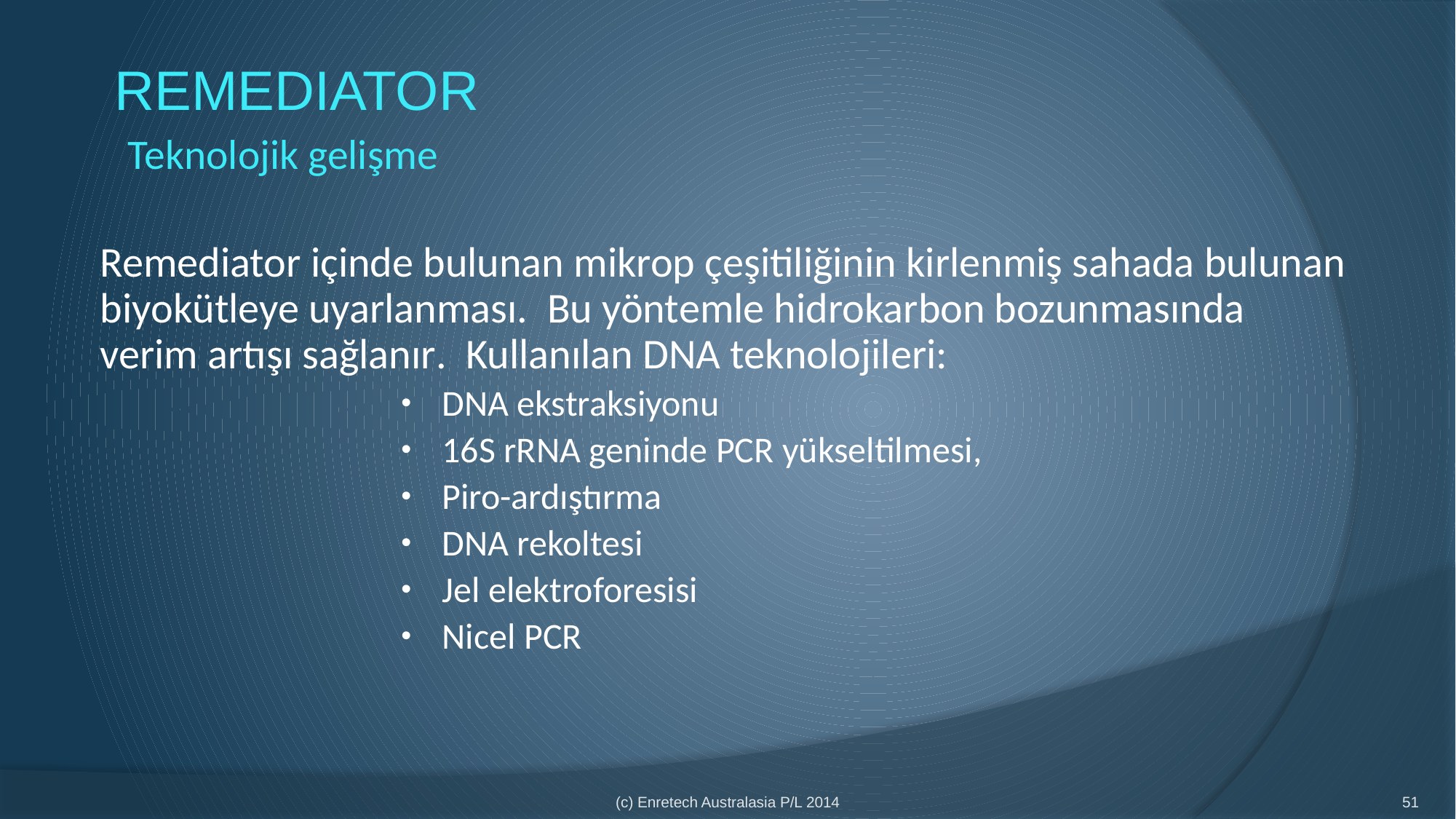

# REMEDIATOR Teknolojik gelişme
Remediator içinde bulunan mikrop çeşitiliğinin kirlenmiş sahada bulunan biyokütleye uyarlanması.  Bu yöntemle hidrokarbon bozunmasında verim artışı sağlanır.  Kullanılan DNA teknolojileri:
DNA ekstraksiyonu
16S rRNA geninde PCR yükseltilmesi,
Piro-ardıştırma
DNA rekoltesi
Jel elektroforesisi
Nicel PCR
(c) Enretech Australasia P/L 2014
51